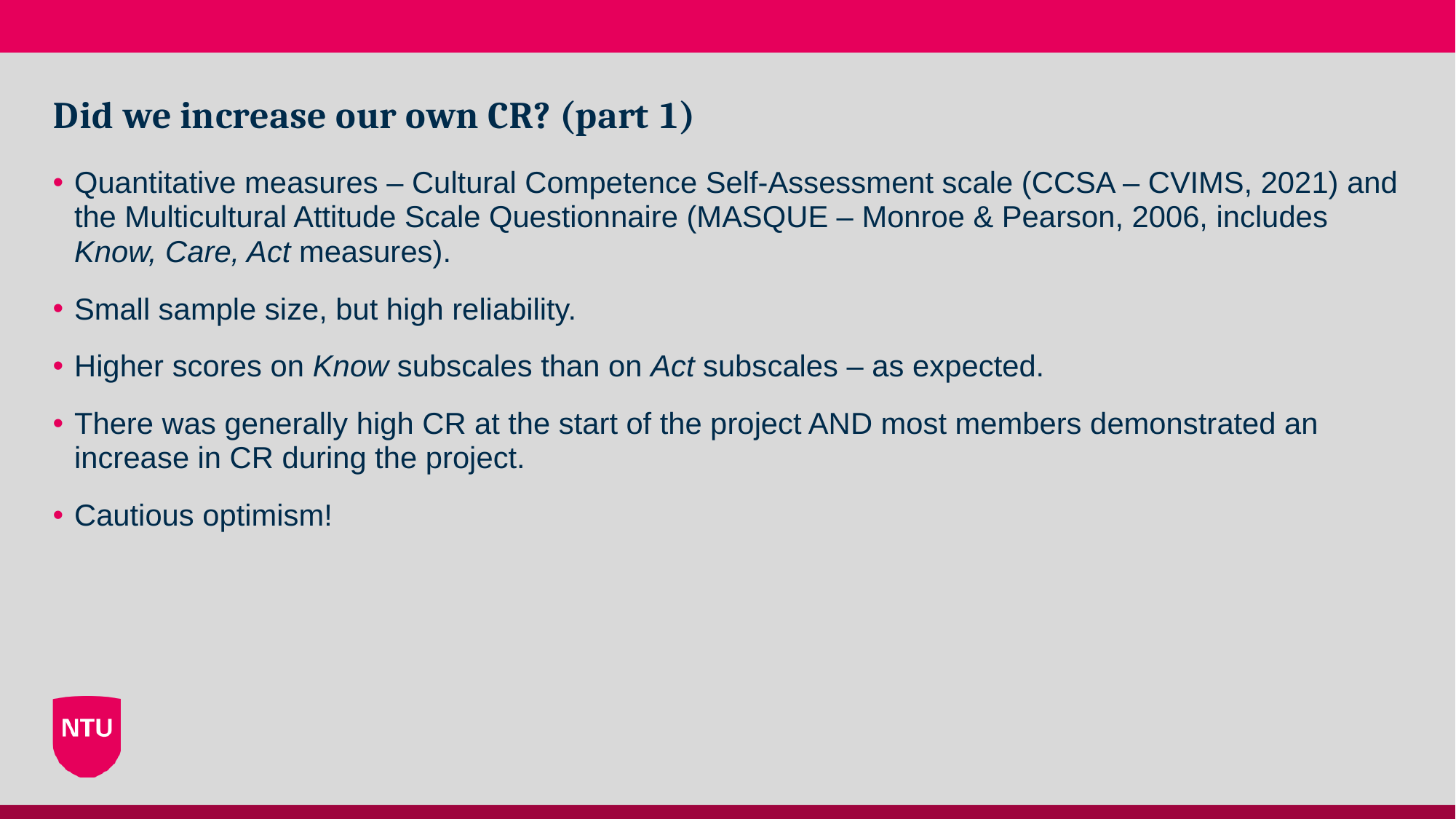

# Did we increase our own CR? (part 1)
Quantitative measures – Cultural Competence Self-Assessment scale (CCSA – CVIMS, 2021) and the Multicultural Attitude Scale Questionnaire (MASQUE – Monroe & Pearson, 2006, includes Know, Care, Act measures).
Small sample size, but high reliability.
Higher scores on Know subscales than on Act subscales – as expected.
There was generally high CR at the start of the project AND most members demonstrated an increase in CR during the project.
Cautious optimism!